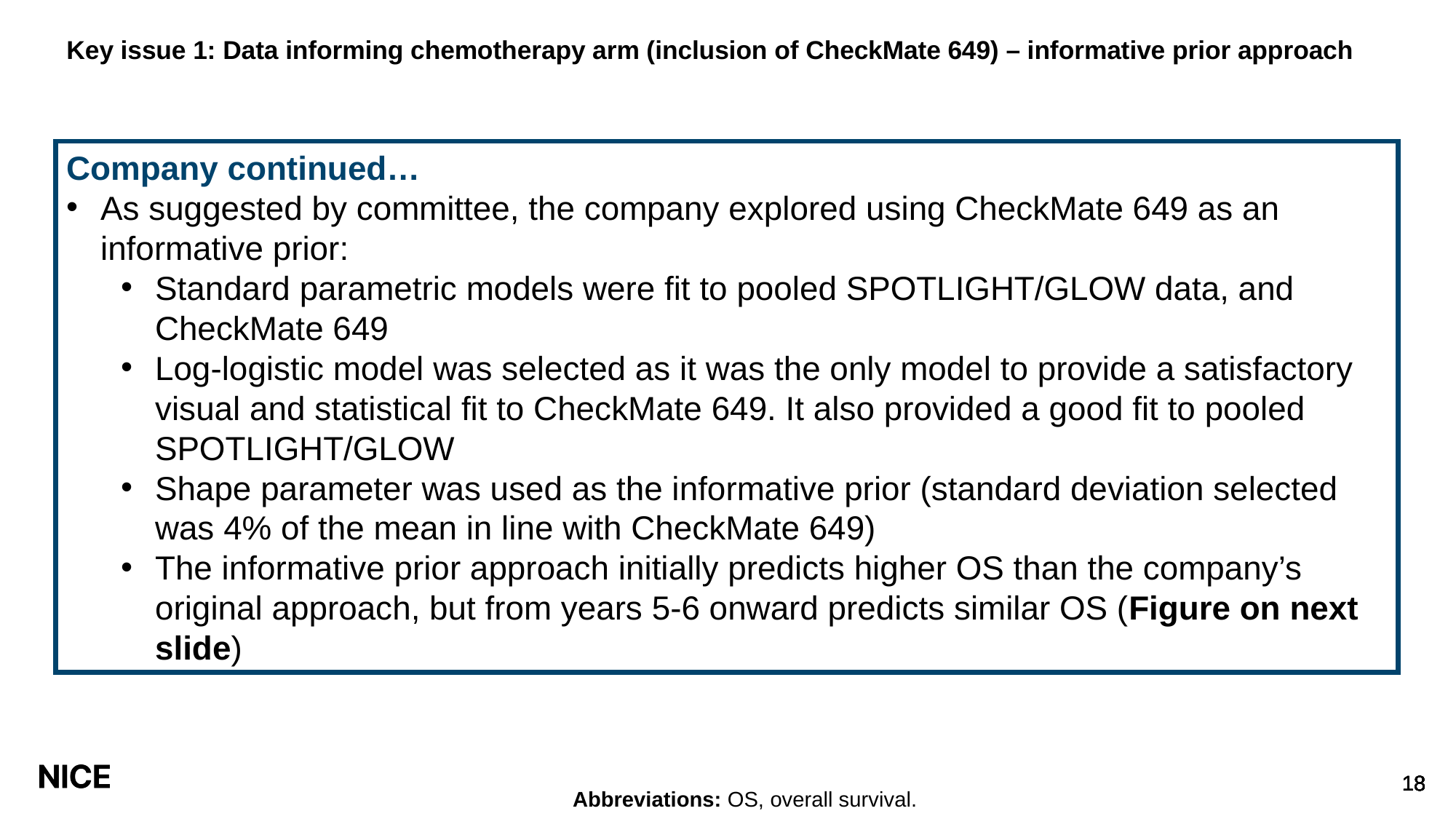

# Key issue 1: Data informing chemotherapy arm (inclusion of CheckMate 649) – informative prior approach
Company continued…
As suggested by committee, the company explored using CheckMate 649 as an informative prior:
Standard parametric models were fit to pooled SPOTLIGHT/GLOW data, and CheckMate 649
Log-logistic model was selected as it was the only model to provide a satisfactory visual and statistical fit to CheckMate 649. It also provided a good fit to pooled SPOTLIGHT/GLOW
Shape parameter was used as the informative prior (standard deviation selected was 4% of the mean in line with CheckMate 649)
The informative prior approach initially predicts higher OS than the company’s original approach, but from years 5-6 onward predicts similar OS (Figure on next slide)
Abbreviations: OS, overall survival.